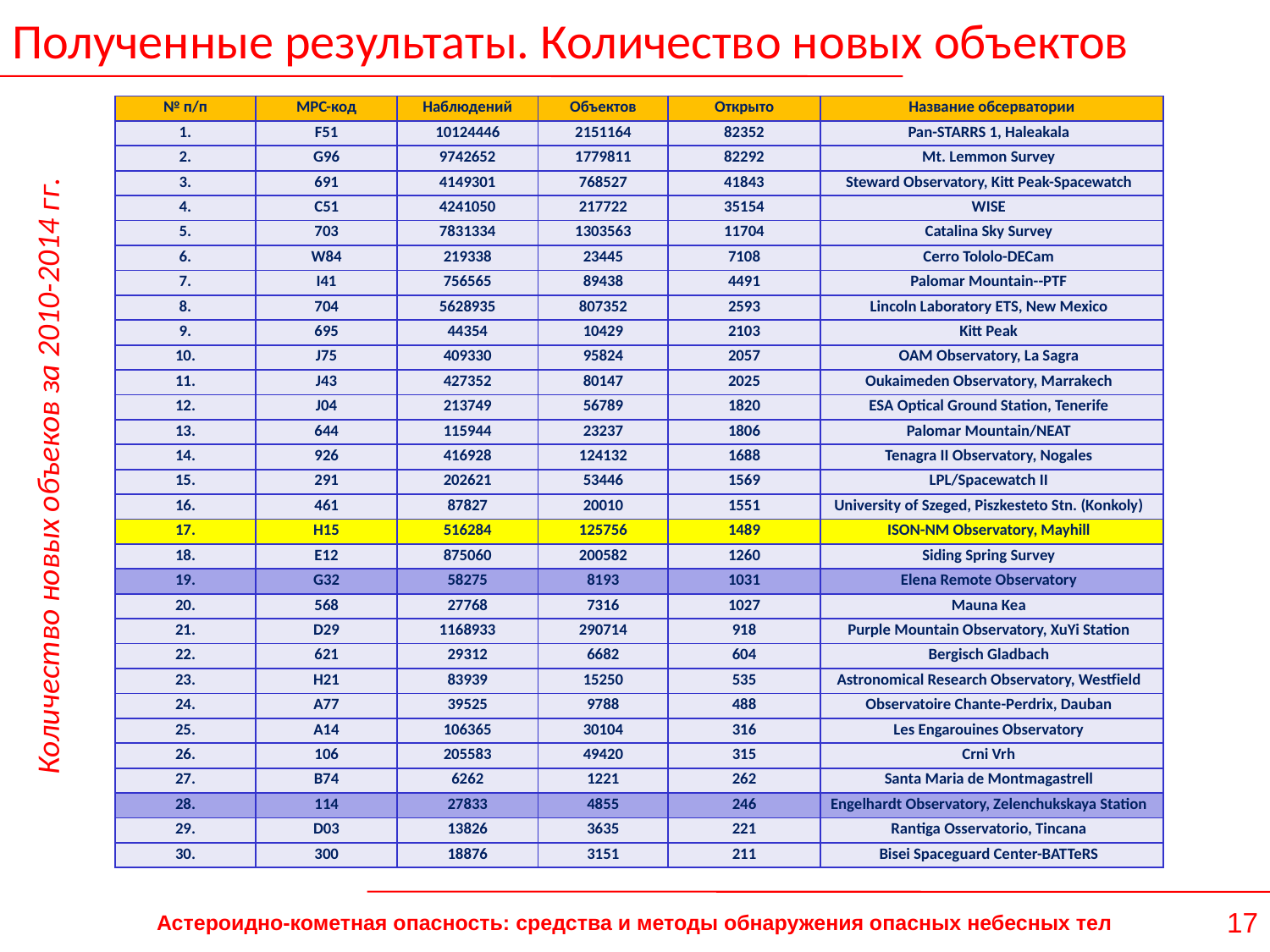

Полученные результаты. Количество новых объектов
Количество новых объеков за 2010-2014 гг.

| № п/п | MPC-код | Наблюдений | Объектов | Открыто | Название обсерватории |
| --- | --- | --- | --- | --- | --- |
| 1. | F51 | 10124446 | 2151164 | 82352 | Pan-STARRS 1, Haleakala |
| 2. | G96 | 9742652 | 1779811 | 82292 | Mt. Lemmon Survey |
| 3. | 691 | 4149301 | 768527 | 41843 | Steward Observatory, Kitt Peak-Spacewatch |
| 4. | C51 | 4241050 | 217722 | 35154 | WISE |
| 5. | 703 | 7831334 | 1303563 | 11704 | Catalina Sky Survey |
| 6. | W84 | 219338 | 23445 | 7108 | Cerro Tololo-DECam |
| 7. | I41 | 756565 | 89438 | 4491 | Palomar Mountain--PTF |
| 8. | 704 | 5628935 | 807352 | 2593 | Lincoln Laboratory ETS, New Mexico |
| 9. | 695 | 44354 | 10429 | 2103 | Kitt Peak |
| 10. | J75 | 409330 | 95824 | 2057 | OAM Observatory, La Sagra |
| 11. | J43 | 427352 | 80147 | 2025 | Oukaimeden Observatory, Marrakech |
| 12. | J04 | 213749 | 56789 | 1820 | ESA Optical Ground Station, Tenerife |
| 13. | 644 | 115944 | 23237 | 1806 | Palomar Mountain/NEAT |
| 14. | 926 | 416928 | 124132 | 1688 | Tenagra II Observatory, Nogales |
| 15. | 291 | 202621 | 53446 | 1569 | LPL/Spacewatch II |
| 16. | 461 | 87827 | 20010 | 1551 | University of Szeged, Piszkesteto Stn. (Konkoly) |
| 17. | H15 | 516284 | 125756 | 1489 | ISON-NM Observatory, Mayhill |
| 18. | E12 | 875060 | 200582 | 1260 | Siding Spring Survey |
| 19. | G32 | 58275 | 8193 | 1031 | Elena Remote Observatory |
| 20. | 568 | 27768 | 7316 | 1027 | Mauna Kea |
| 21. | D29 | 1168933 | 290714 | 918 | Purple Mountain Observatory, XuYi Station |
| 22. | 621 | 29312 | 6682 | 604 | Bergisch Gladbach |
| 23. | H21 | 83939 | 15250 | 535 | Astronomical Research Observatory, Westfield |
| 24. | A77 | 39525 | 9788 | 488 | Observatoire Chante-Perdrix, Dauban |
| 25. | A14 | 106365 | 30104 | 316 | Les Engarouines Observatory |
| 26. | 106 | 205583 | 49420 | 315 | Crni Vrh |
| 27. | B74 | 6262 | 1221 | 262 | Santa Maria de Montmagastrell |
| 28. | 114 | 27833 | 4855 | 246 | Engelhardt Observatory, Zelenchukskaya Station |
| 29. | D03 | 13826 | 3635 | 221 | Rantiga Osservatorio, Tincana |
| 30. | 300 | 18876 | 3151 | 211 | Bisei Spaceguard Center-BATTeRS |

17
Астероидно-кометная опасность: средства и методы обнаружения опасных небесных тел